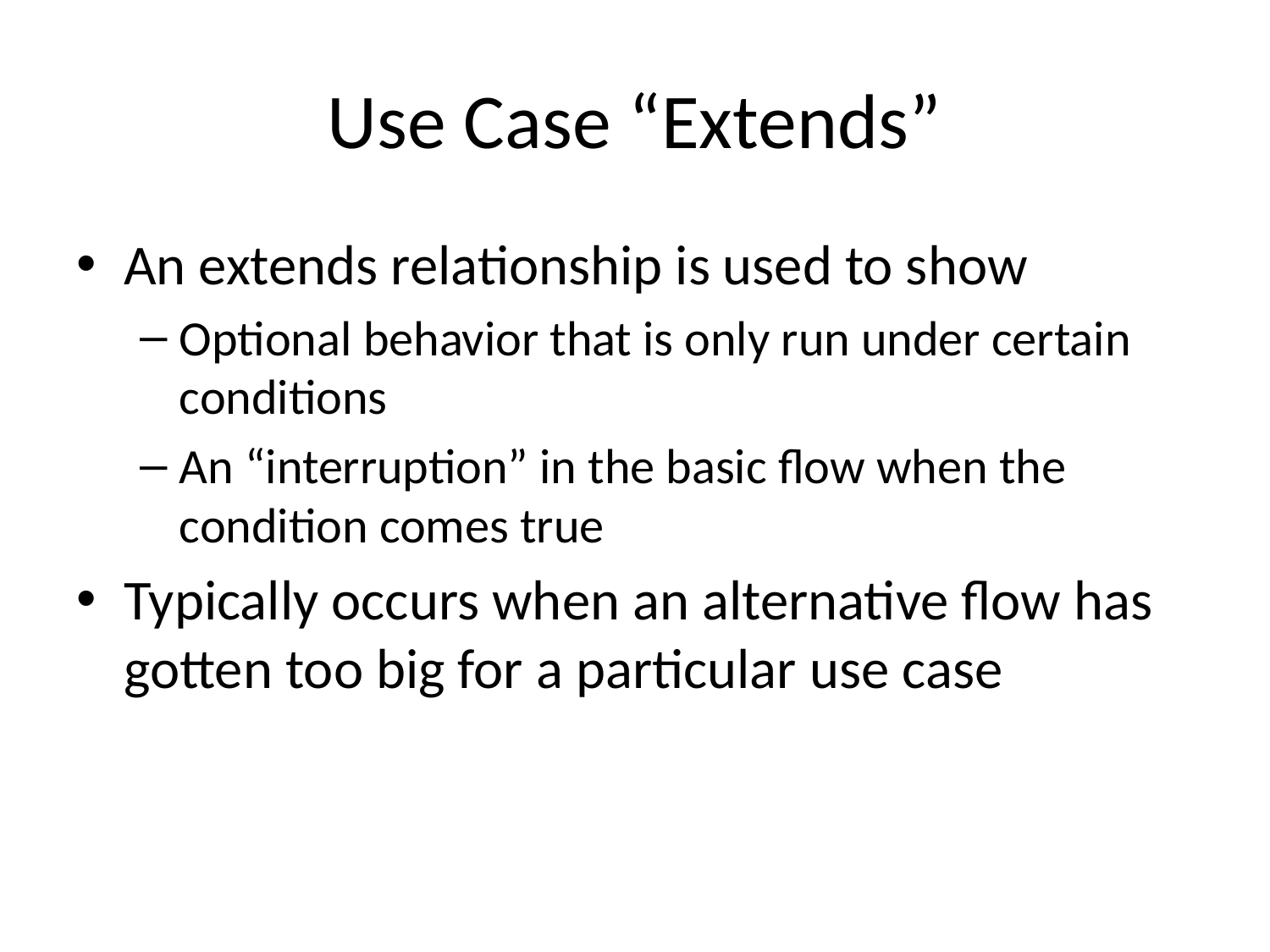

# Use Case “Extends”
An extends relationship is used to show
Optional behavior that is only run under certain conditions
An “interruption” in the basic flow when the condition comes true
Typically occurs when an alternative flow has gotten too big for a particular use case